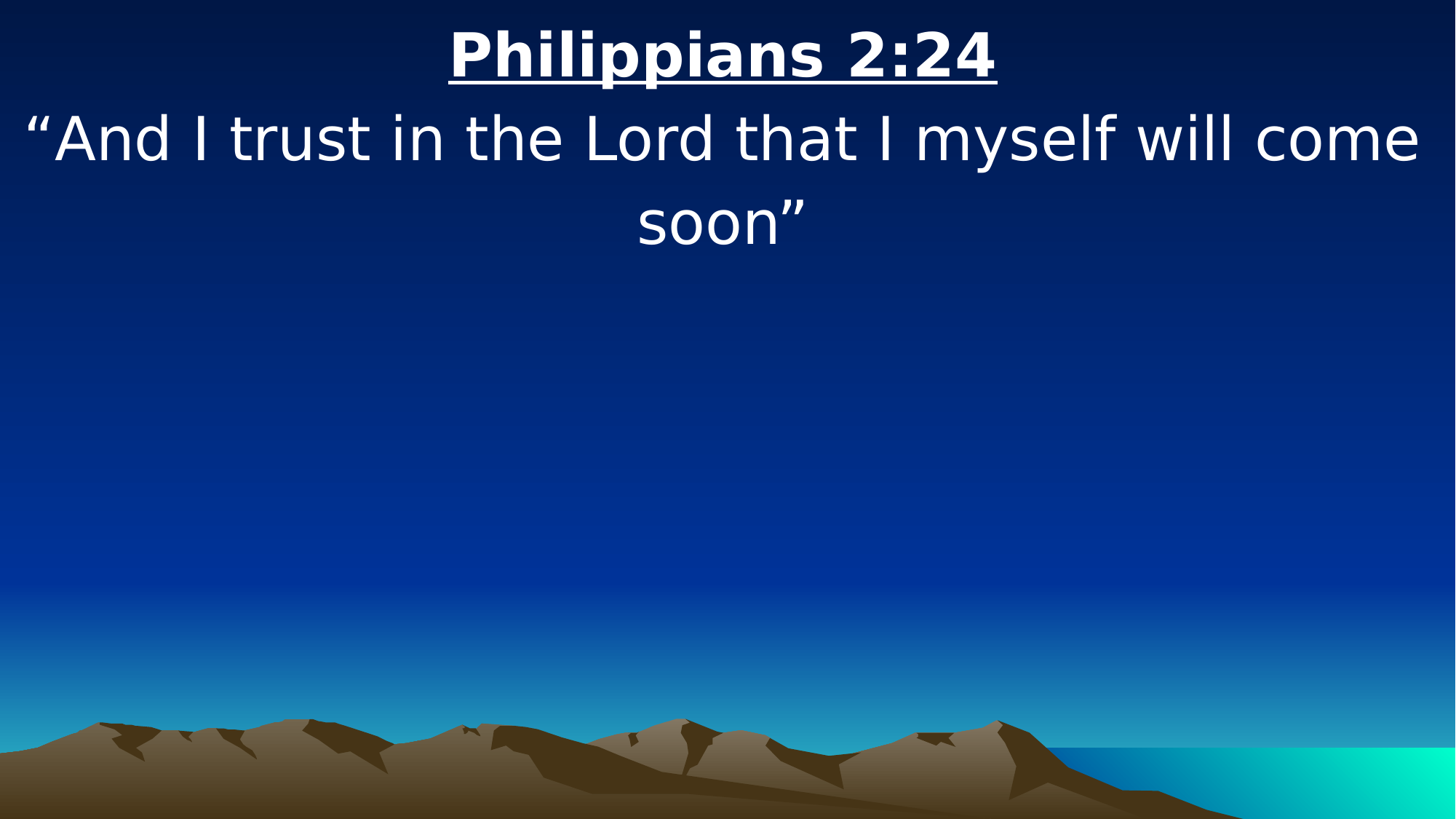

Philippians 2:24
“And I trust in the Lord that I myself will come soon”